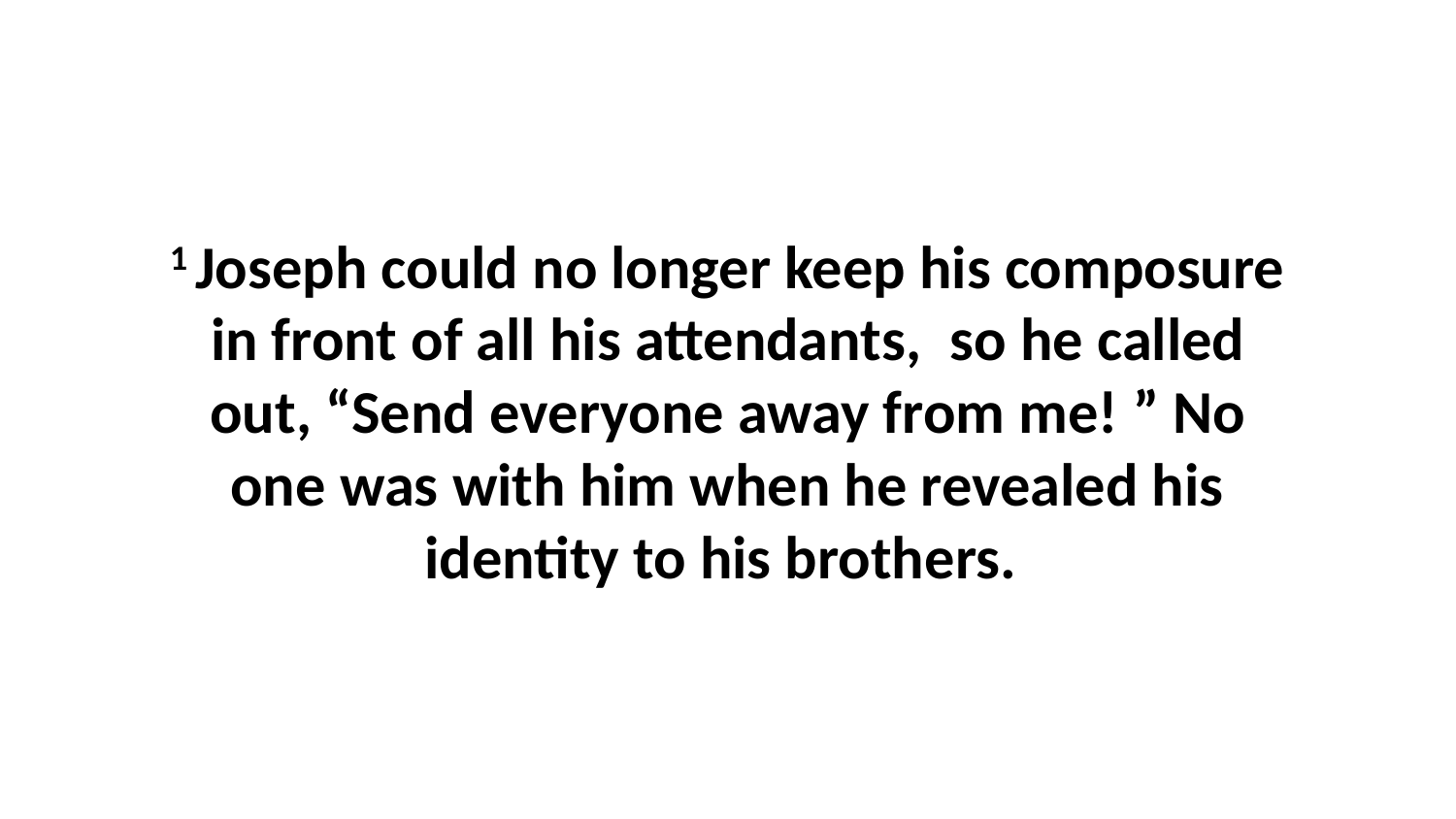

1 Joseph could no longer keep his composure in front of all his attendants,  so he called out, “Send everyone away from me! ” No one was with him when he revealed his identity to his brothers.